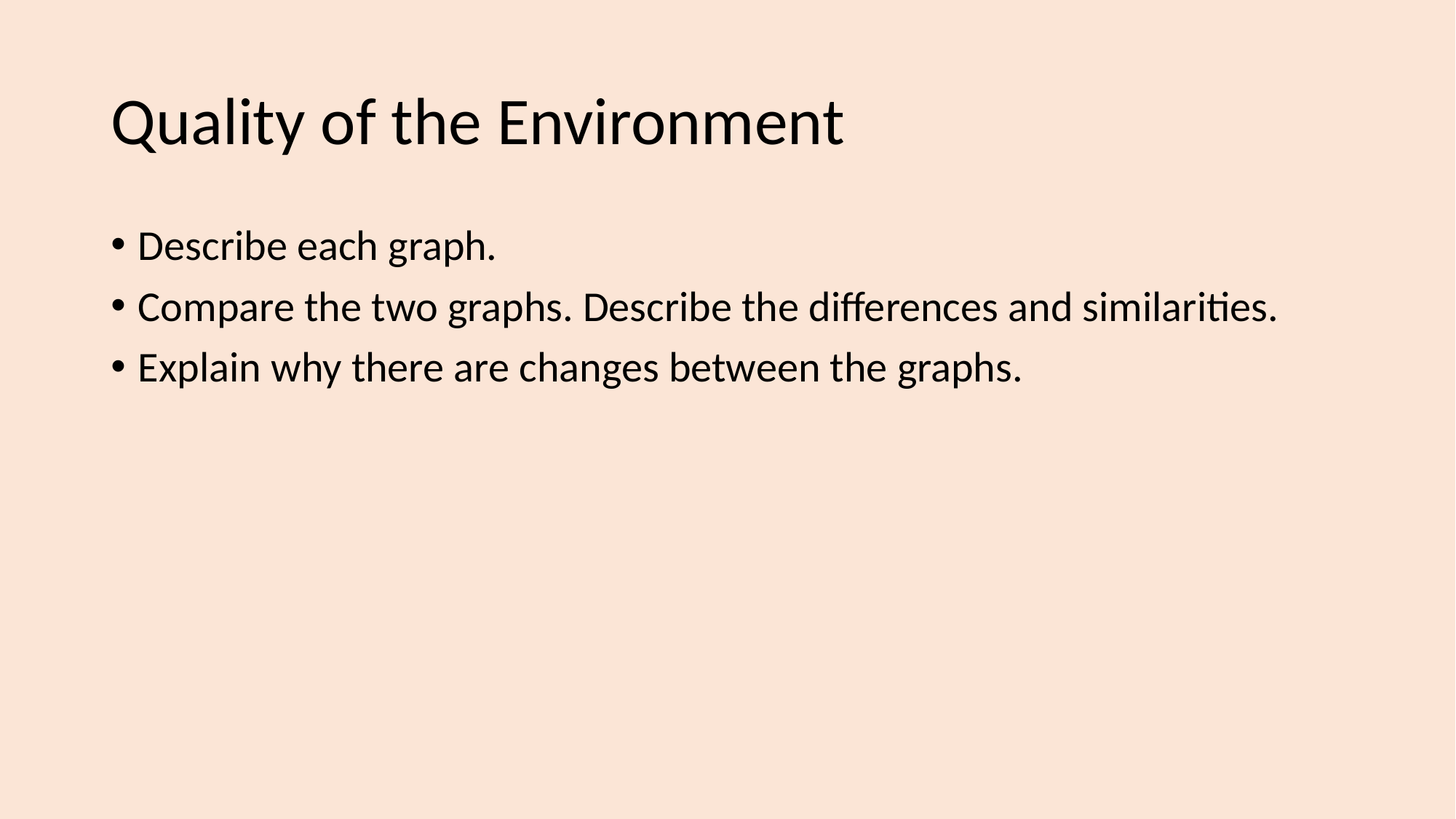

# Quality of the Environment
Describe each graph.
Compare the two graphs. Describe the differences and similarities.
Explain why there are changes between the graphs.